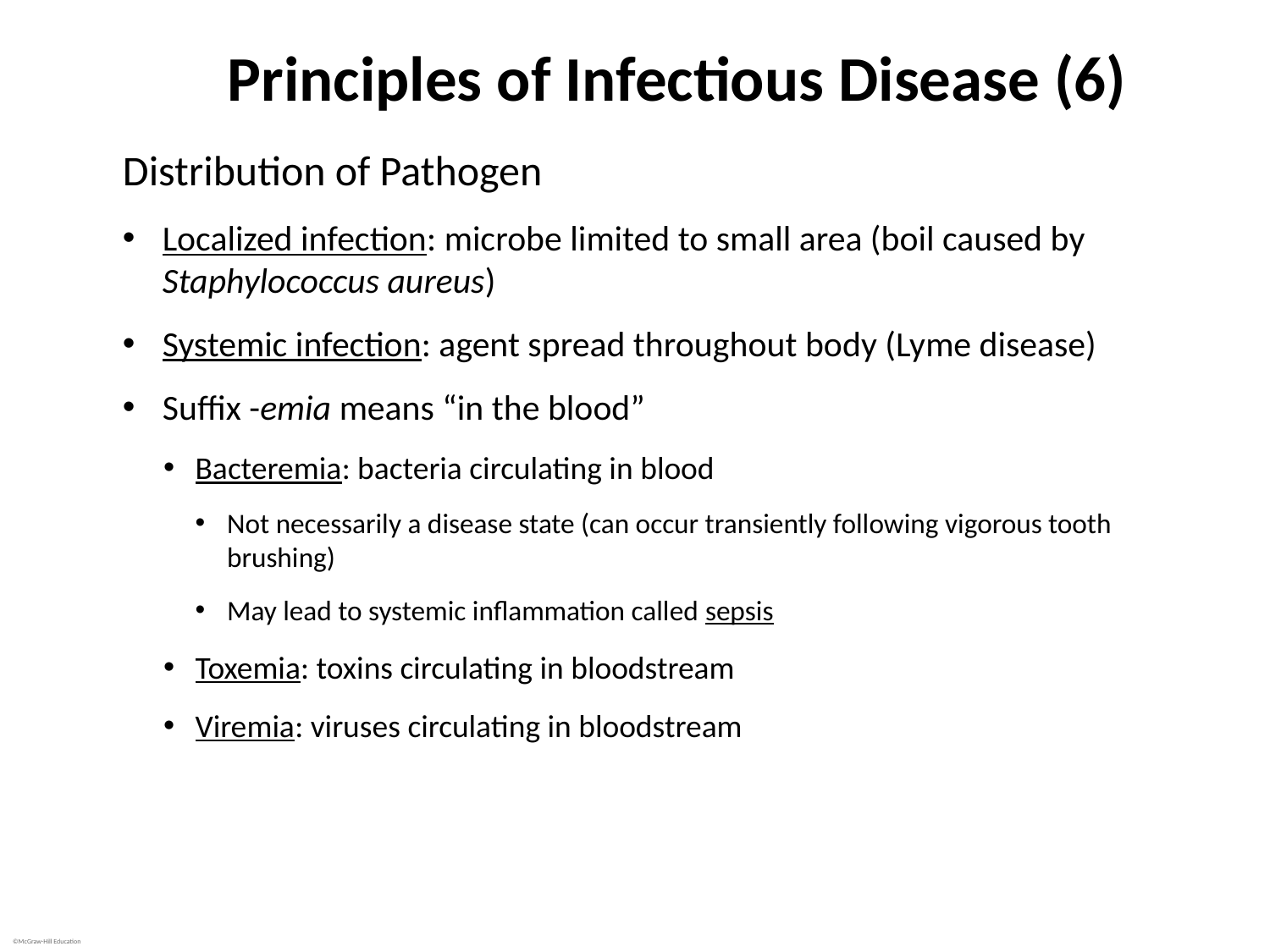

# Principles of Infectious Disease (6)
Distribution of Pathogen
Localized infection: microbe limited to small area (boil caused by Staphylococcus aureus)
Systemic infection: agent spread throughout body (Lyme disease)
Suffix -emia means “in the blood”
Bacteremia: bacteria circulating in blood
Not necessarily a disease state (can occur transiently following vigorous tooth brushing)
May lead to systemic inflammation called sepsis
Toxemia: toxins circulating in bloodstream
Viremia: viruses circulating in bloodstream